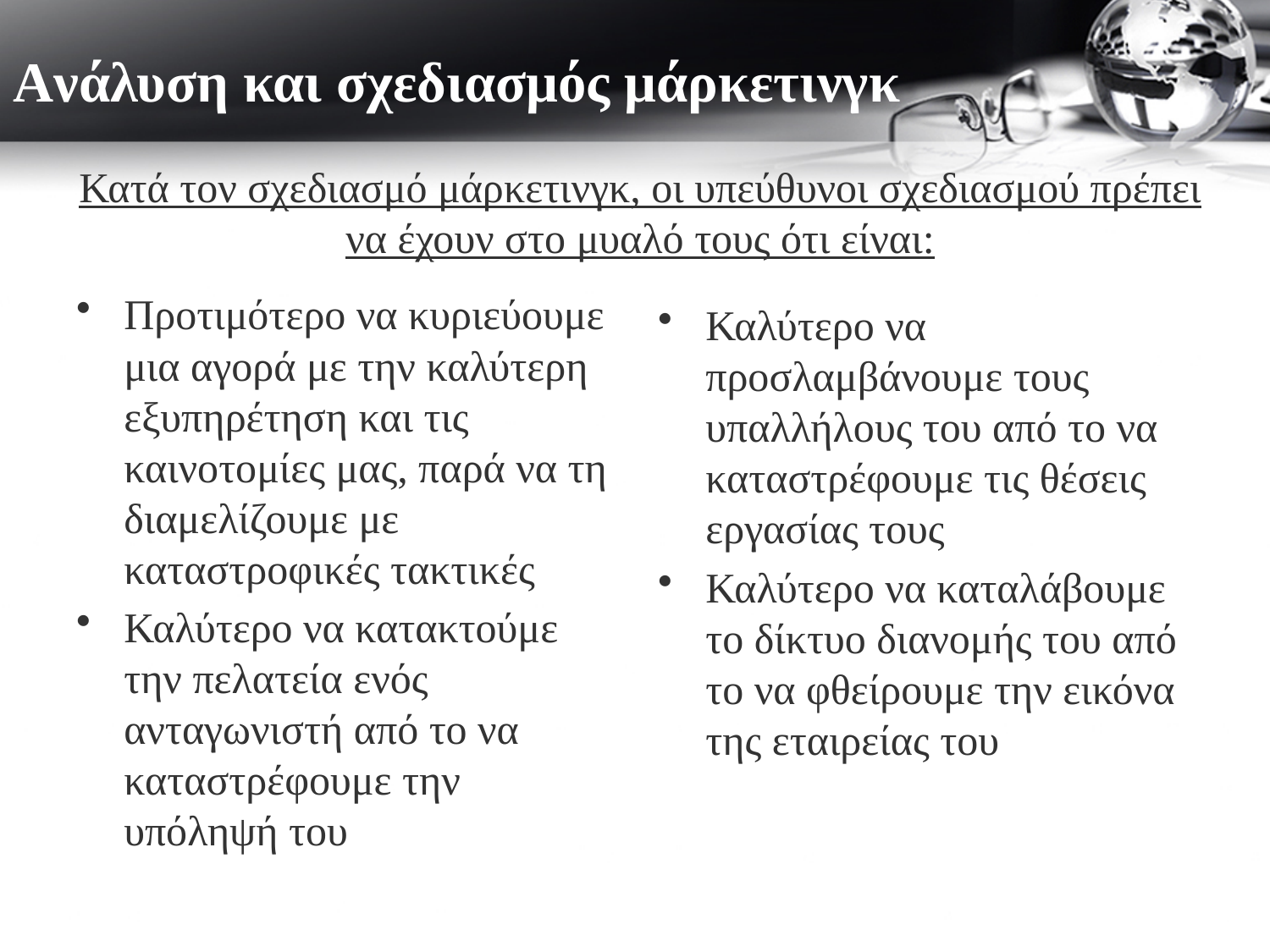

# Aνάλυση και σχεδιασμός μάρκετινγκ

Κατά τον σχεδιασμό μάρκετινγκ, οι υπεύθυνοι σχεδιασμού πρέπει να έχουν στο μυαλό τους ότι είναι:

Προτιμότερο να κυριεύουμε μια αγορά με την καλύτερη εξυπηρέτηση και τις καινοτομίες μας, παρά να τη διαμελίζουμε με καταστροφικές τακτικές
Καλύτερο να κατακτούμε την πελατεία ενός ανταγωνιστή από το να καταστρέφουμε την υπόληψή του

Καλύτερο να προσλαμβάνουμε τους υπαλλήλους του από το να καταστρέφουμε τις θέσεις εργασίας τους
Καλύτερο να καταλάβουμε το δίκτυο διανομής του από το να φθείρουμε την εικόνα της εταιρείας του